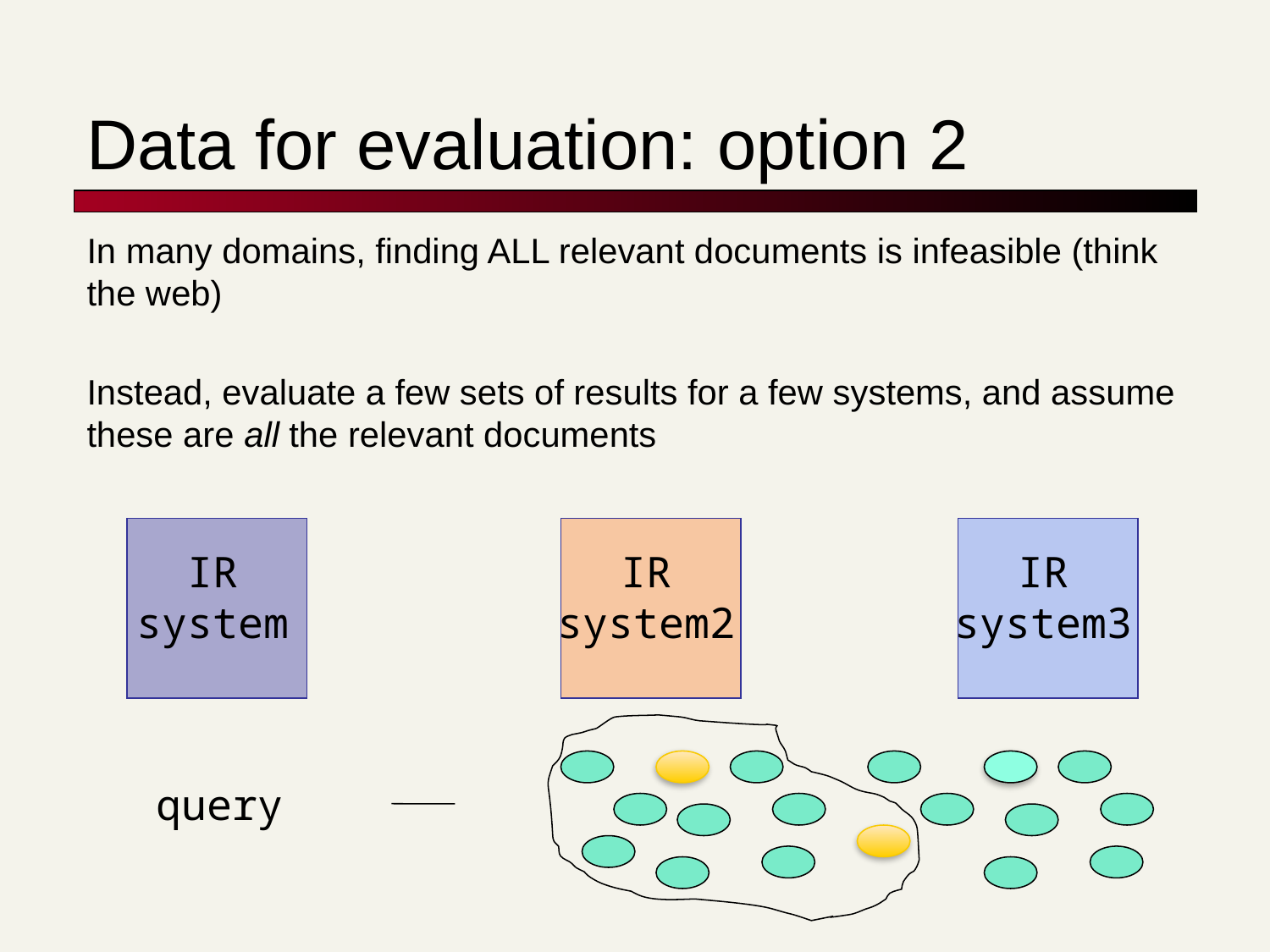

# Data for evaluation: option 2
In many domains, finding ALL relevant documents is infeasible (think the web)

Instead, evaluate a few sets of results for a few systems, and assume these are all the relevant documents

IR
system
IR
system2
IR
system3

query